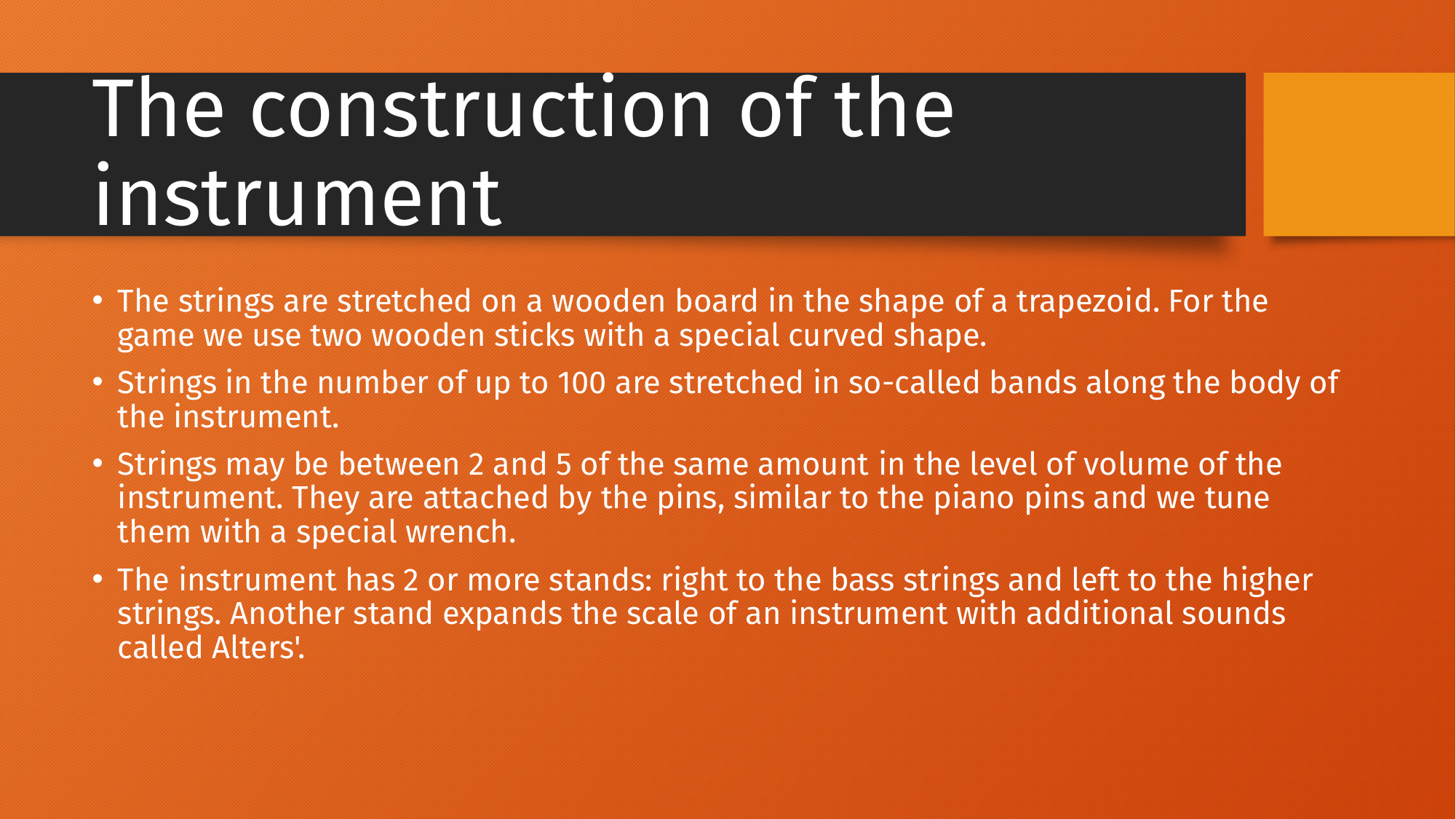

# The construction of the instrument
The strings are stretched on a wooden board in the shape of a trapezoid. For the game we use two wooden sticks with a special curved shape.
Strings in the number of up to 100 are stretched in so-called bands along the body of the instrument.
Strings may be between 2 and 5 of the same amount in the level of volume of the instrument. They are attached by the pins, similar to the piano pins and we tune them with a special wrench.
The instrument has 2 or more stands: right to the bass strings and left to the higher strings. Another stand expands the scale of an instrument with additional sounds called Alters'.